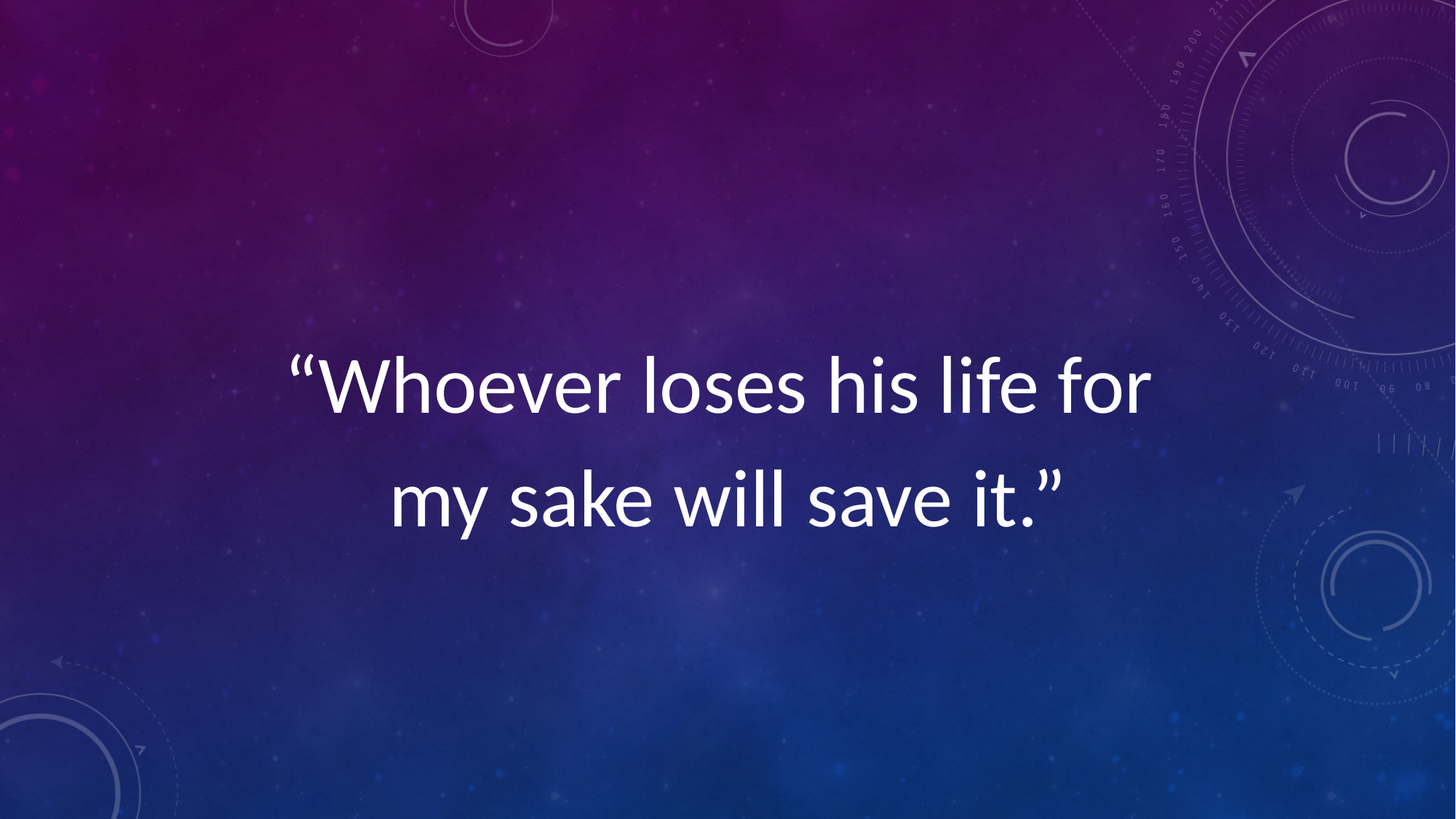

“Whoever loses his life for
my sake will save it.”